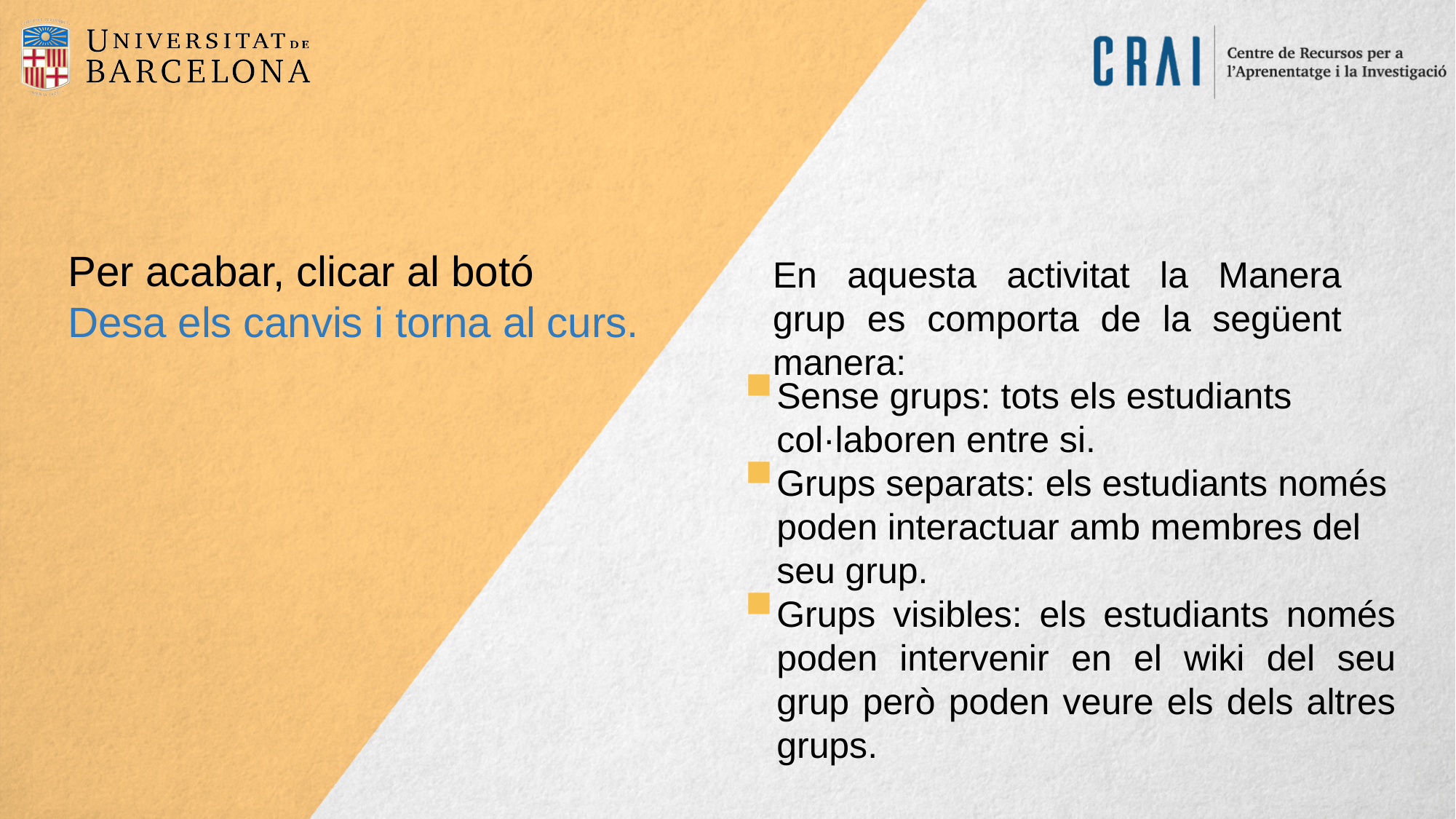

Per acabar, clicar al botó
Desa els canvis i torna al curs.

En aquesta activitat la Manera grup es comporta de la següent manera:

Sense grups: tots els estudiants col·laboren entre si.
Grups separats: els estudiants només poden interactuar amb membres del seu grup.
Grups visibles: els estudiants només poden intervenir en el wiki del seu grup però poden veure els dels altres grups.